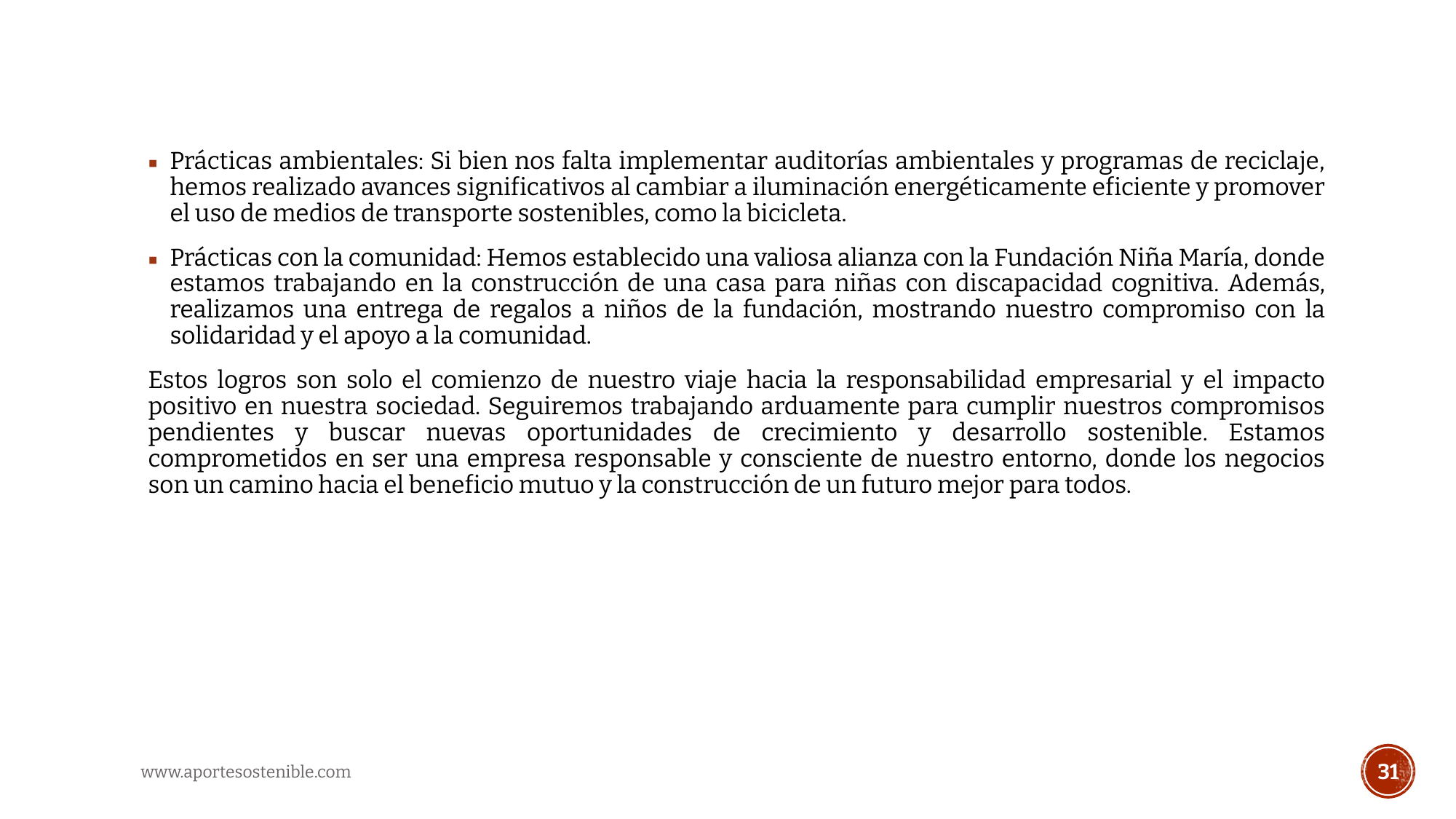

Prácticas ambientales: Si bien nos falta implementar auditorías ambientales y programas de reciclaje, hemos realizado avances significativos al cambiar a iluminación energéticamente eficiente y promover el uso de medios de transporte sostenibles, como la bicicleta.
Prácticas con la comunidad: Hemos establecido una valiosa alianza con la Fundación Niña María, donde estamos trabajando en la construcción de una casa para niñas con discapacidad cognitiva. Además, realizamos una entrega de regalos a niños de la fundación, mostrando nuestro compromiso con la solidaridad y el apoyo a la comunidad.
Estos logros son solo el comienzo de nuestro viaje hacia la responsabilidad empresarial y el impacto positivo en nuestra sociedad. Seguiremos trabajando arduamente para cumplir nuestros compromisos pendientes y buscar nuevas oportunidades de crecimiento y desarrollo sostenible. Estamos comprometidos en ser una empresa responsable y consciente de nuestro entorno, donde los negocios son un camino hacia el beneficio mutuo y la construcción de un futuro mejor para todos.

www.aportesostenible.com
31